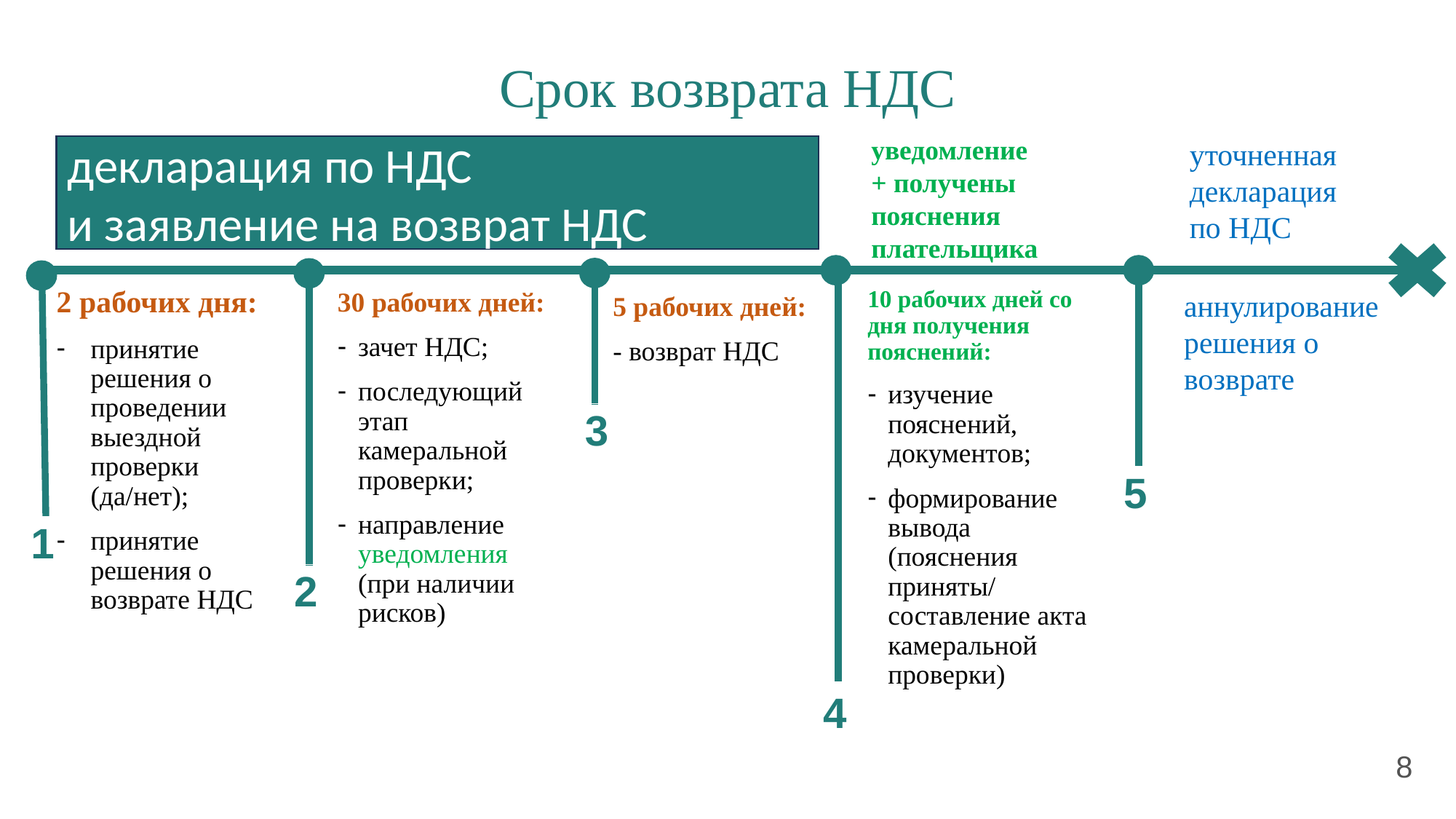

# Срок возврата НДС
уведомление
+ получены пояснения плательщика
уточненная декларация по НДС
декларация по НДС
и заявление на возврат НДС

2 рабочих дня:
принятие решения о проведении выездной проверки (да/нет);
принятие решения о возврате НДС
10 рабочих дней со дня получения пояснений:
изучение пояснений, документов;
​формирование вывода (пояснения приняты/ составление акта камеральной проверки)

аннулирование решения о возврате
30 рабочих дней:
зачет НДС;
последующий этап камеральной проверки;
направление уведомления (при наличии рисков)

5 рабочих дней:
- возврат НДС
3
5
1
2
4
8